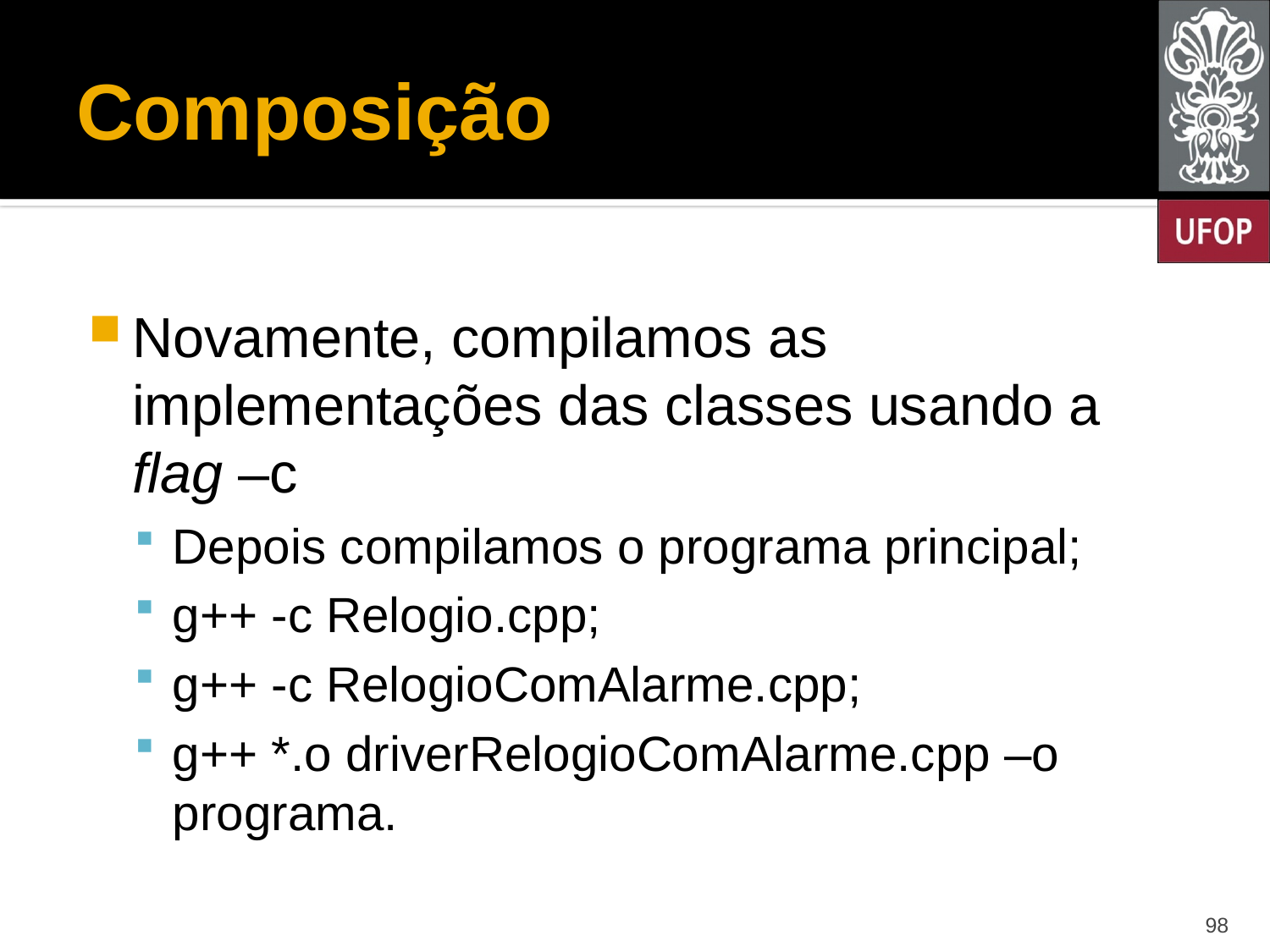

# Composição
Novamente, compilamos as implementações das classes usando a flag –c
Depois compilamos o programa principal;
g++ -c Relogio.cpp;
g++ -c RelogioComAlarme.cpp;
g++ *.o driverRelogioComAlarme.cpp –o programa.
98